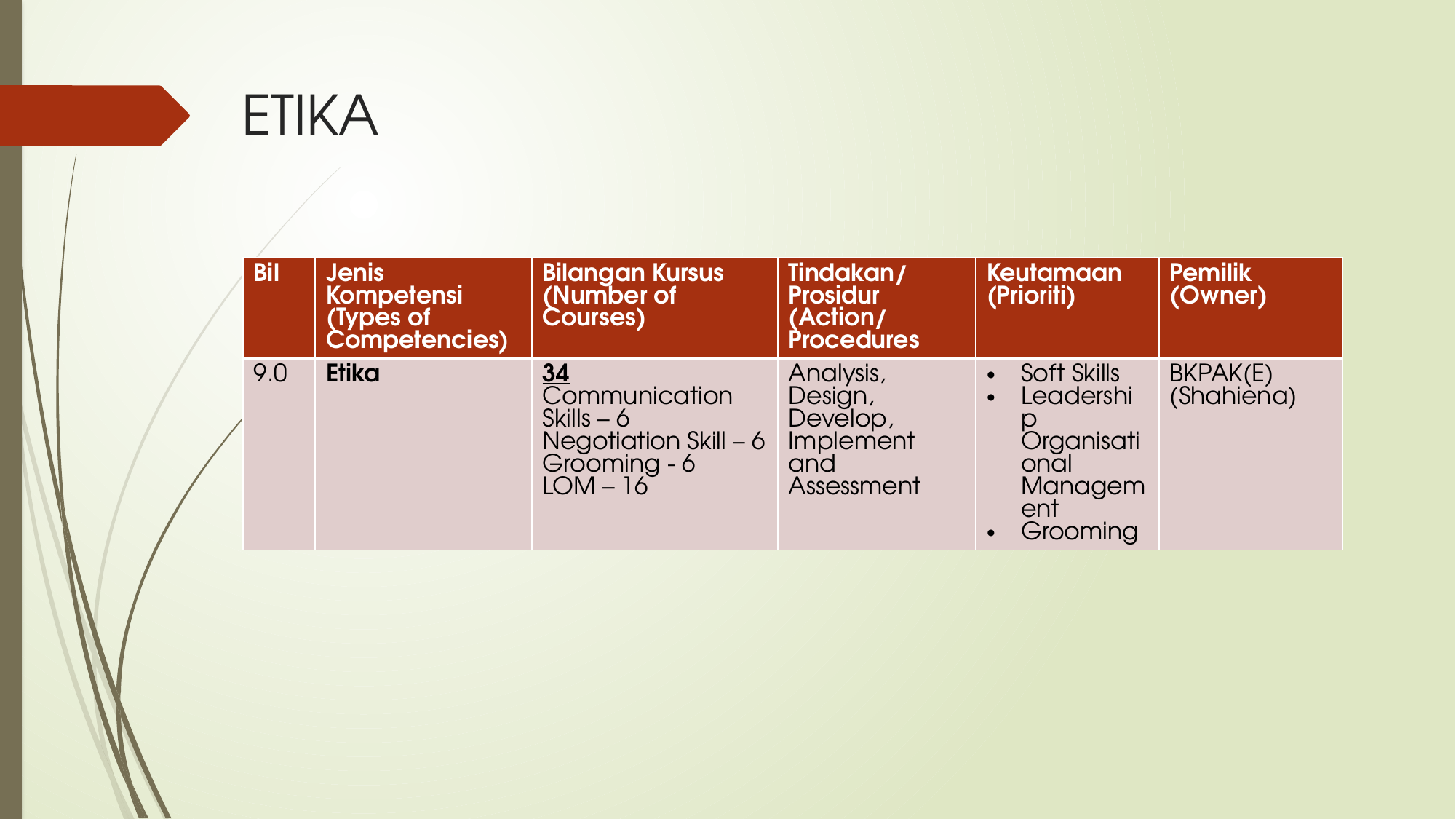

# ETIKA
| Bil | Jenis Kompetensi (Types of Competencies) | Bilangan Kursus (Number of Courses) | Tindakan/Prosidur (Action/Procedures | Keutamaan (Prioriti) | Pemilik (Owner) |
| --- | --- | --- | --- | --- | --- |
| 9.0 | Etika | 34 Communication Skills – 6 Negotiation Skill – 6 Grooming - 6 LOM – 16 | Analysis, Design, Develop, Implement and Assessment | Soft Skills Leadership Organisational Management Grooming | BKPAK(E) (Shahiena) |